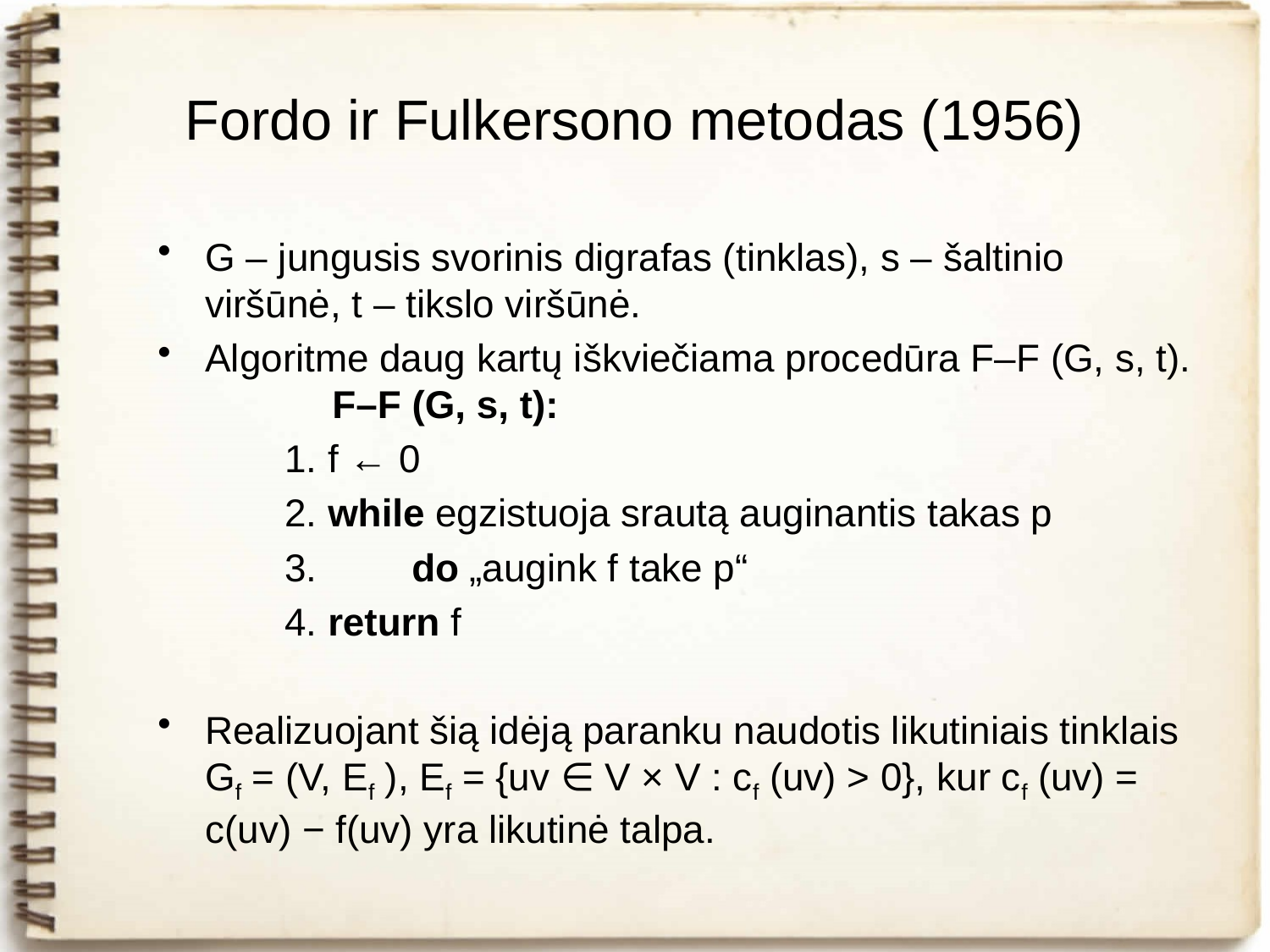

# Fordo ir Fulkersono metodas (1956)
G – jungusis svorinis digrafas (tinklas), s – šaltinio viršūnė, t – tikslo viršūnė.
Algoritme daug kartų iškviečiama procedūra F–F (G, s, t).	F–F (G, s, t):
	1. f ← 0
	2. while egzistuoja srautą auginantis takas p
	3. 	do „augink f take p“
	4. return f

Realizuojant šią idėją paranku naudotis likutiniais tinklais Gf = (V, Ef ), Ef = {uv ∈ V × V : cf (uv) > 0}, kur cf (uv) = c(uv) − f(uv) yra likutinė talpa.